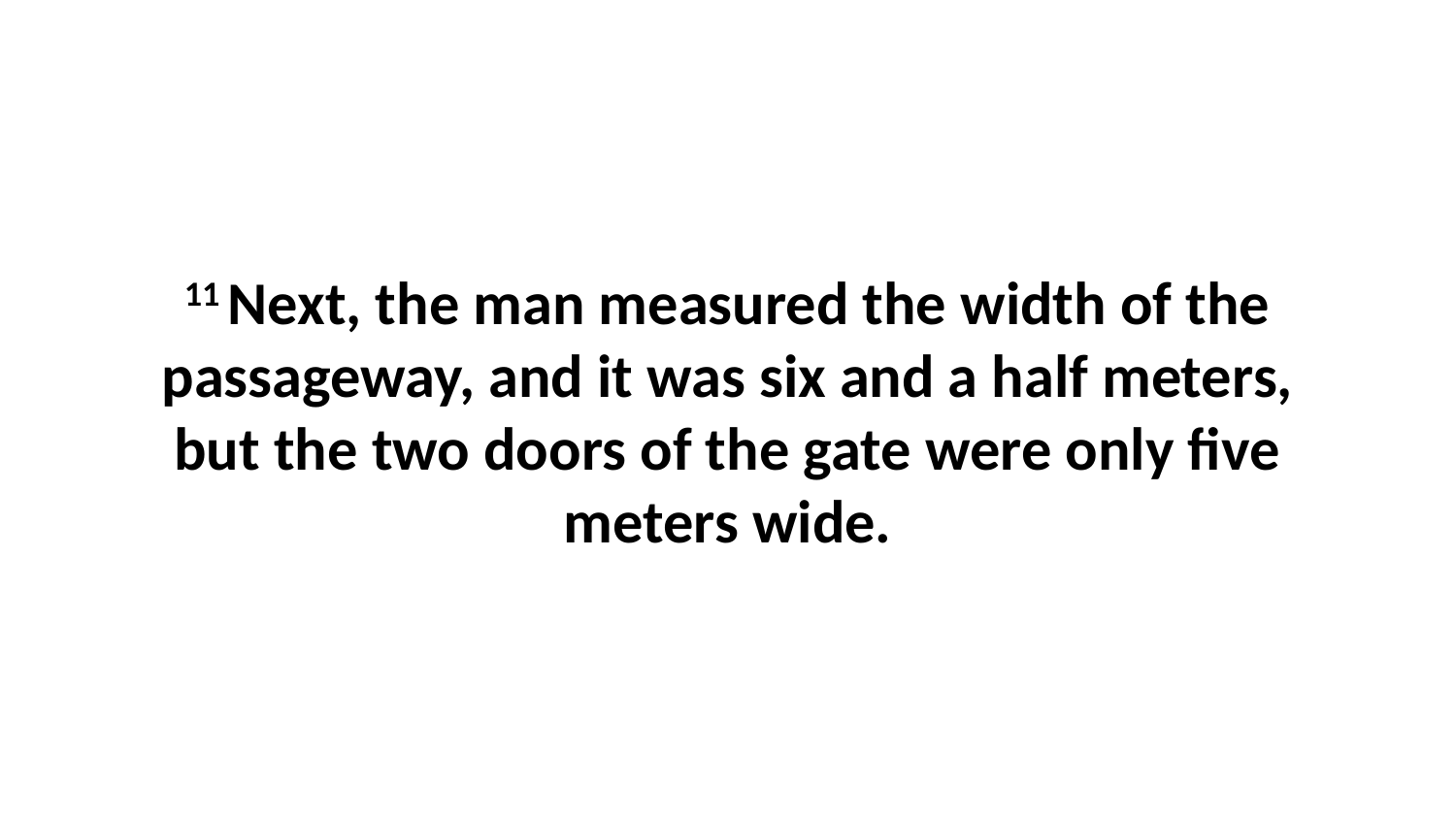

11 Next, the man measured the width of the passageway, and it was six and a half meters, but the two doors of the gate were only five meters wide.